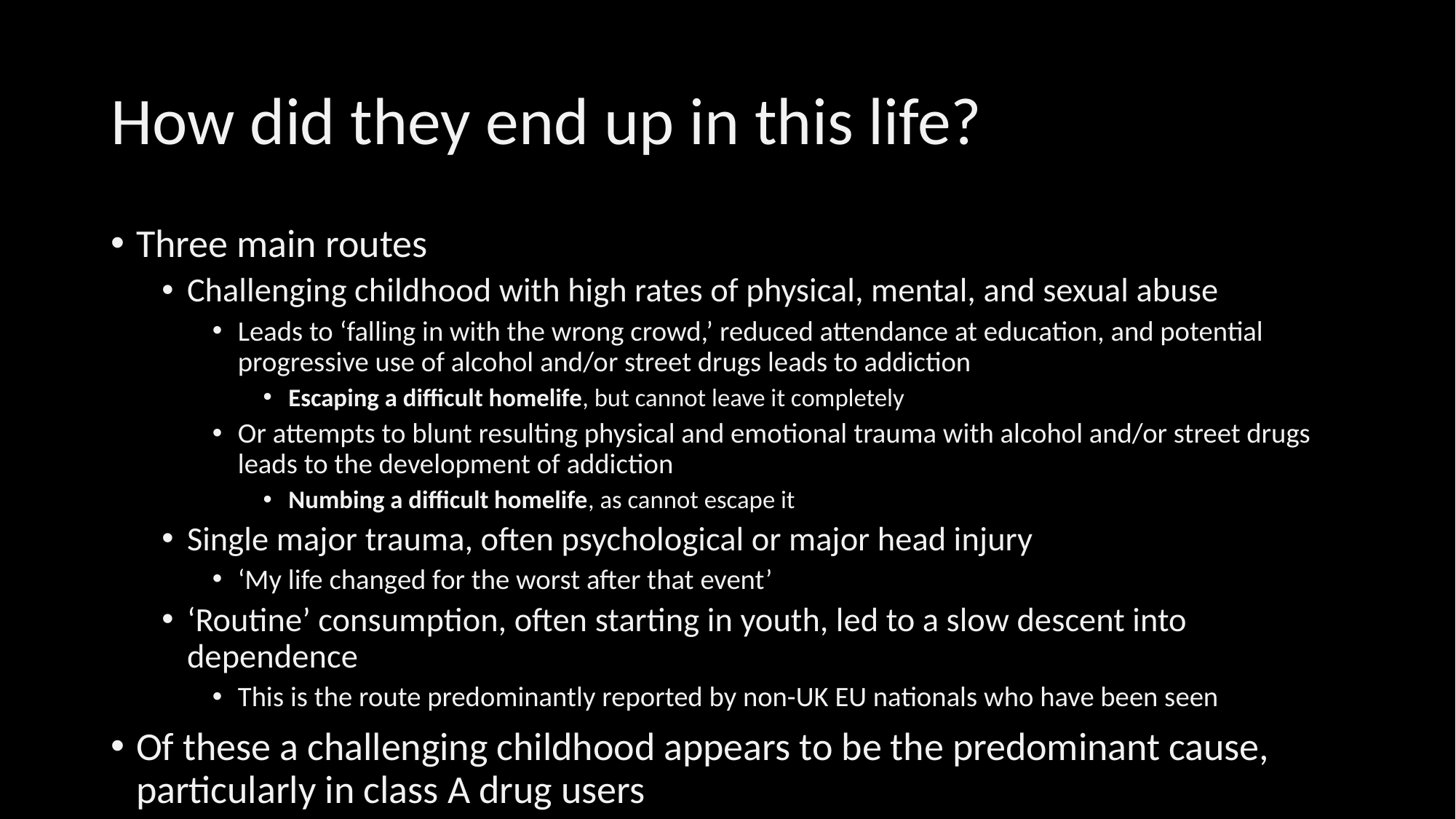

# How did they end up in this life?
Three main routes
Challenging childhood with high rates of physical, mental, and sexual abuse
Leads to ‘falling in with the wrong crowd,’ reduced attendance at education, and potential progressive use of alcohol and/or street drugs leads to addiction
Escaping a difficult homelife, but cannot leave it completely
Or attempts to blunt resulting physical and emotional trauma with alcohol and/or street drugs leads to the development of addiction
Numbing a difficult homelife, as cannot escape it
Single major trauma, often psychological or major head injury
‘My life changed for the worst after that event’
‘Routine’ consumption, often starting in youth, led to a slow descent into dependence
This is the route predominantly reported by non-UK EU nationals who have been seen
Of these a challenging childhood appears to be the predominant cause, particularly in class A drug users